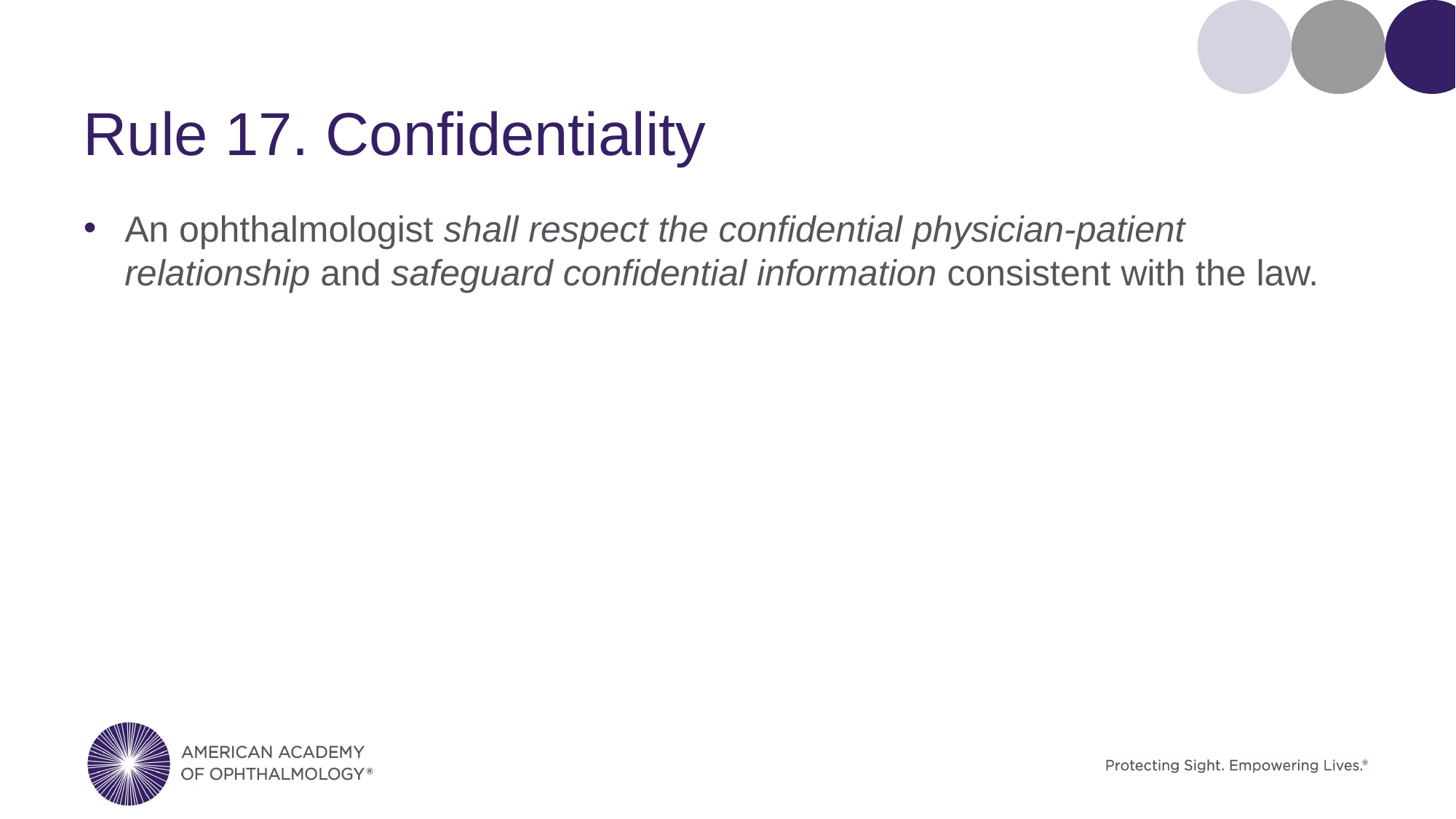

# Rule 17. Confidentiality
An ophthalmologist shall respect the confidential physician-patient relationship and safeguard confidential information consistent with the law.